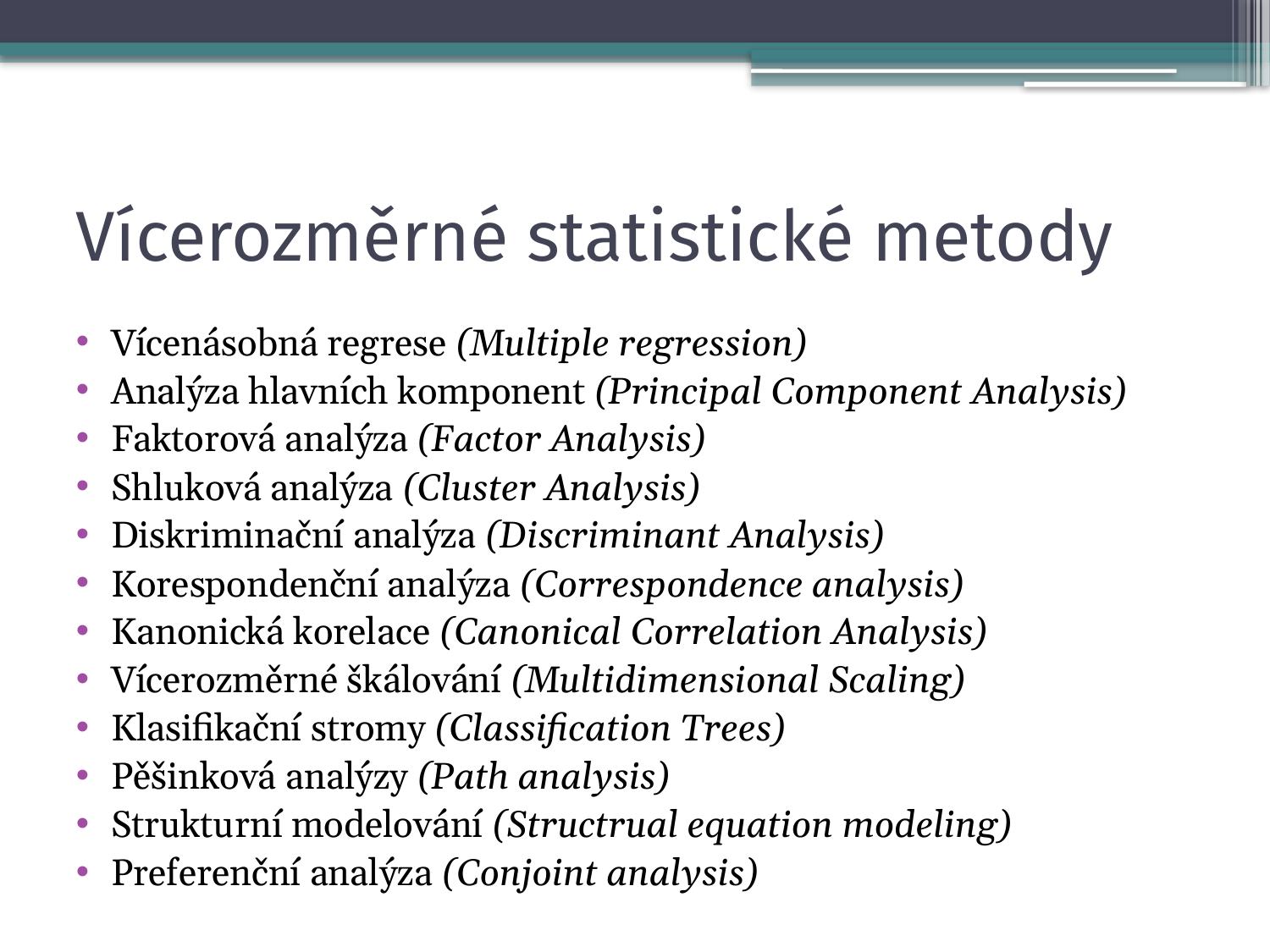

# Vícerozměrné statistické metody
Vícenásobná regrese (Multiple regression)
Analýza hlavních komponent (Principal Component Analysis)
Faktorová analýza (Factor Analysis)
Shluková analýza (Cluster Analysis)
Diskriminační analýza (Discriminant Analysis)
Korespondenční analýza (Correspondence analysis)
Kanonická korelace (Canonical Correlation Analysis)
Vícerozměrné škálování (Multidimensional Scaling)
Klasifikační stromy (Classification Trees)
Pěšinková analýzy (Path analysis)
Strukturní modelování (Structrual equation modeling)
Preferenční analýza (Conjoint analysis)